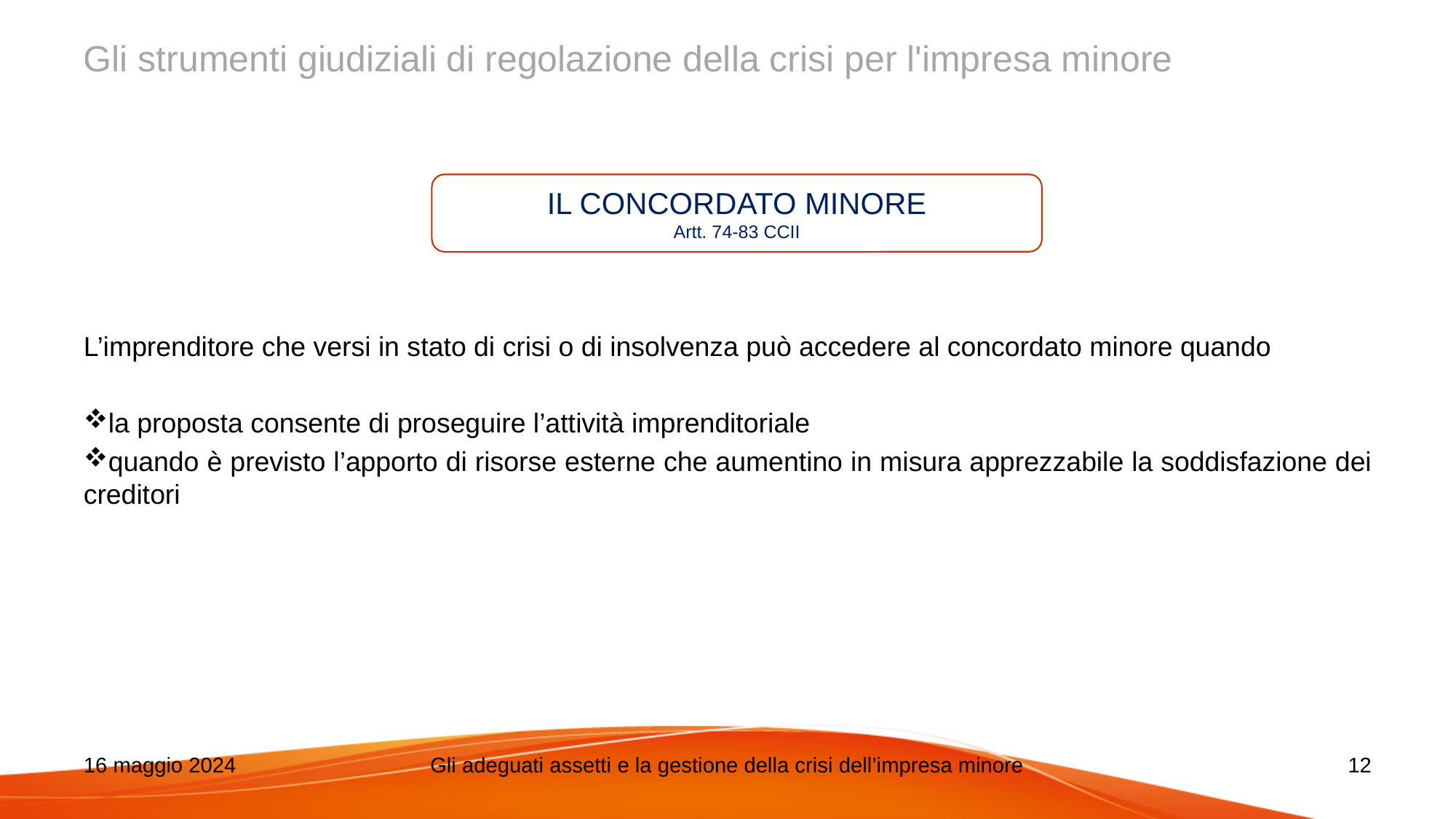

# Gli strumenti giudiziali di regolazione della crisi per l'impresa minore

L’imprenditore che versi in stato di crisi o di insolvenza può accedere al concordato minore quando

la proposta consente di proseguire l’attività imprenditoriale
quando è previsto l’apporto di risorse esterne che aumentino in misura apprezzabile la soddisfazione dei creditori

IL CONCORDATO MINORE
Artt. 74-83 CCII
16 maggio 2024
Gli adeguati assetti e la gestione della crisi dell’impresa minore
12